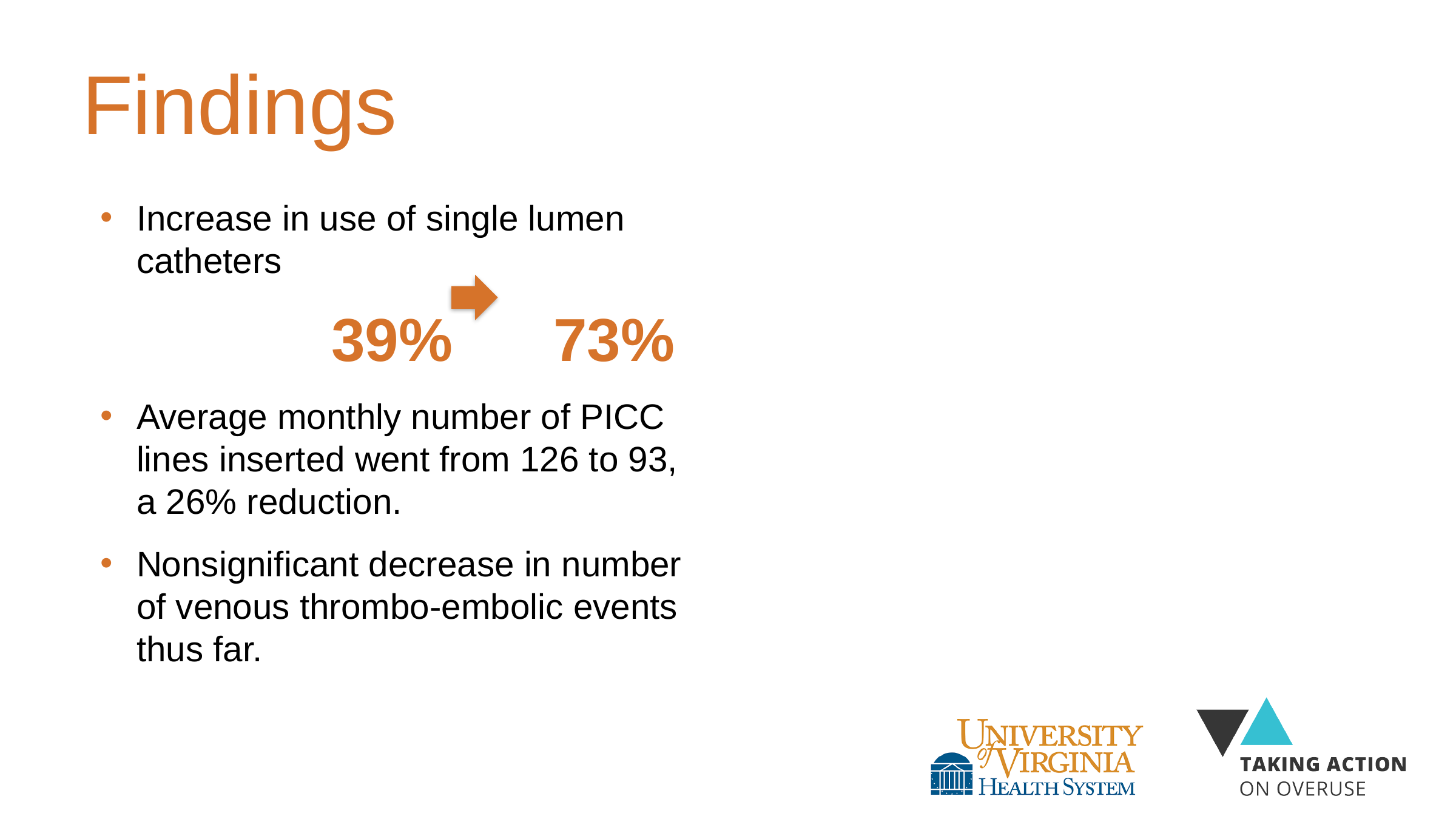

# Findings
Increase in use of single lumen catheters
     		     39%      73%
Average monthly number of PICC lines inserted went from 126 to 93, a 26% reduction.
Nonsignificant decrease in number of venous thrombo-embolic events thus far.